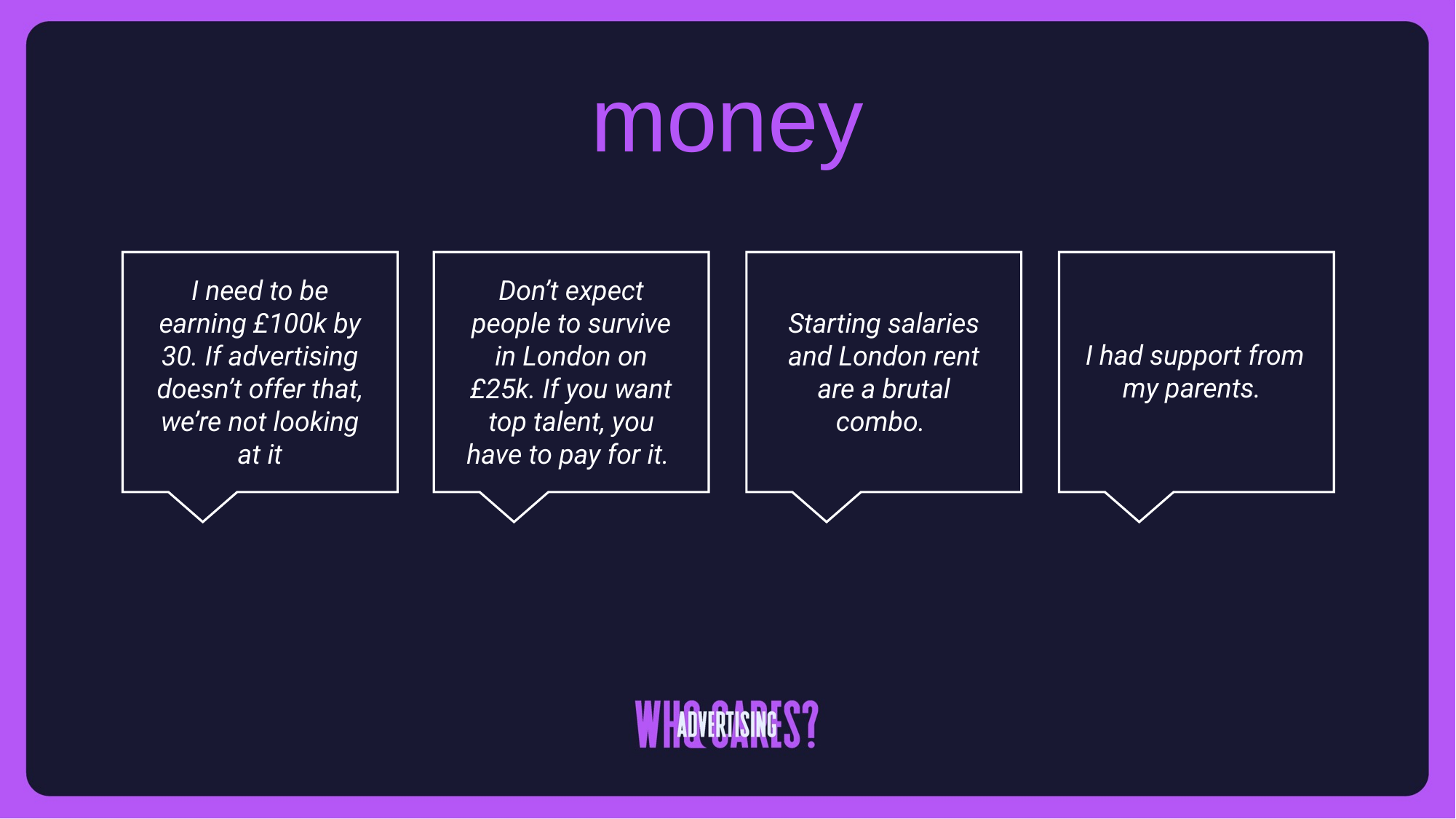

# money

I need to be earning £100k by 30. If advertising doesn’t offer that, we’re not looking at it
Don’t expect people to survive in London on £25k. If you want top talent, you have to pay for it.
Starting salaries and London rent are a brutal combo.
I had support from my parents.